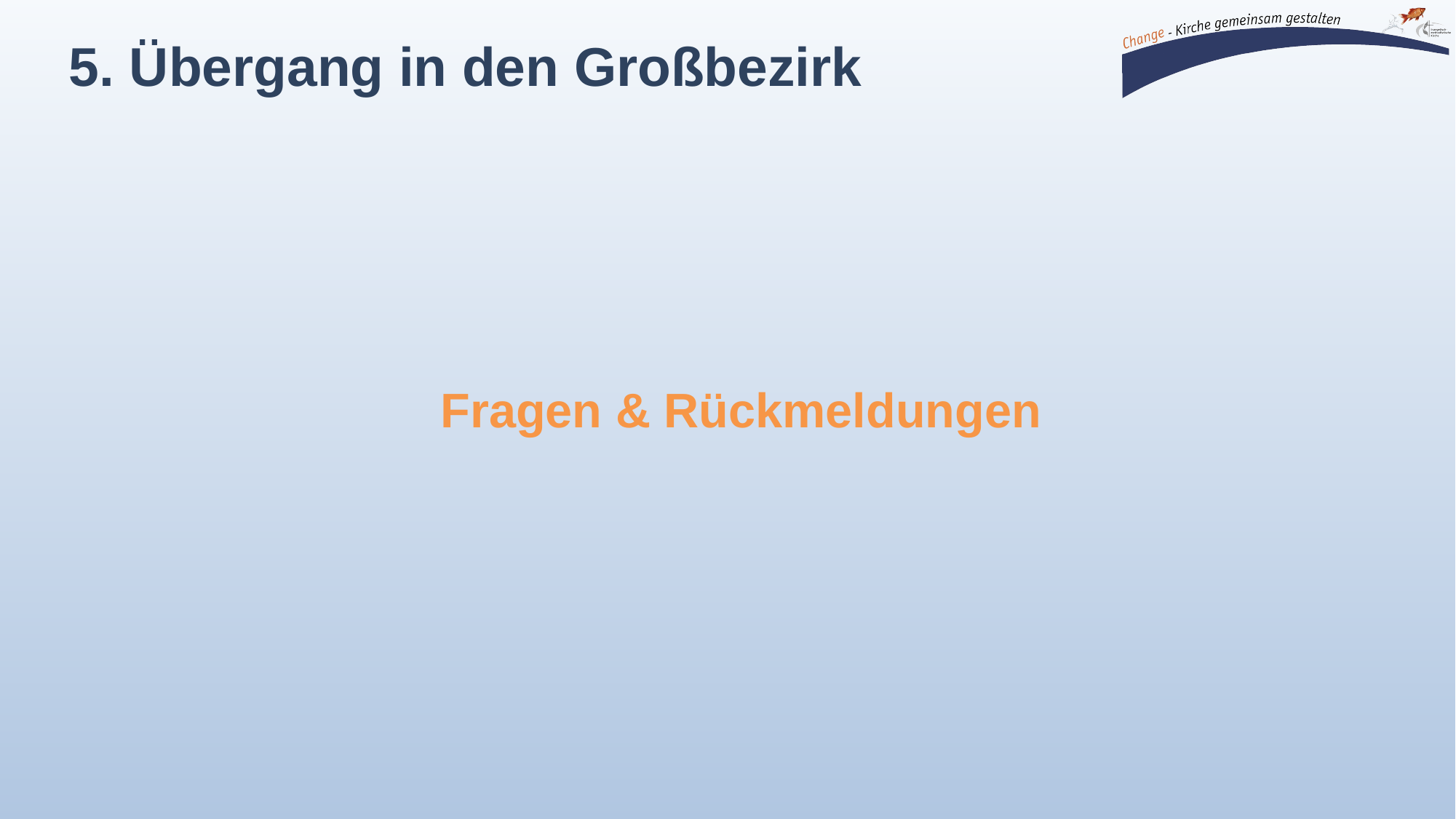

5. Übergang in den Großbezirk

Fragen & Rückmeldungen